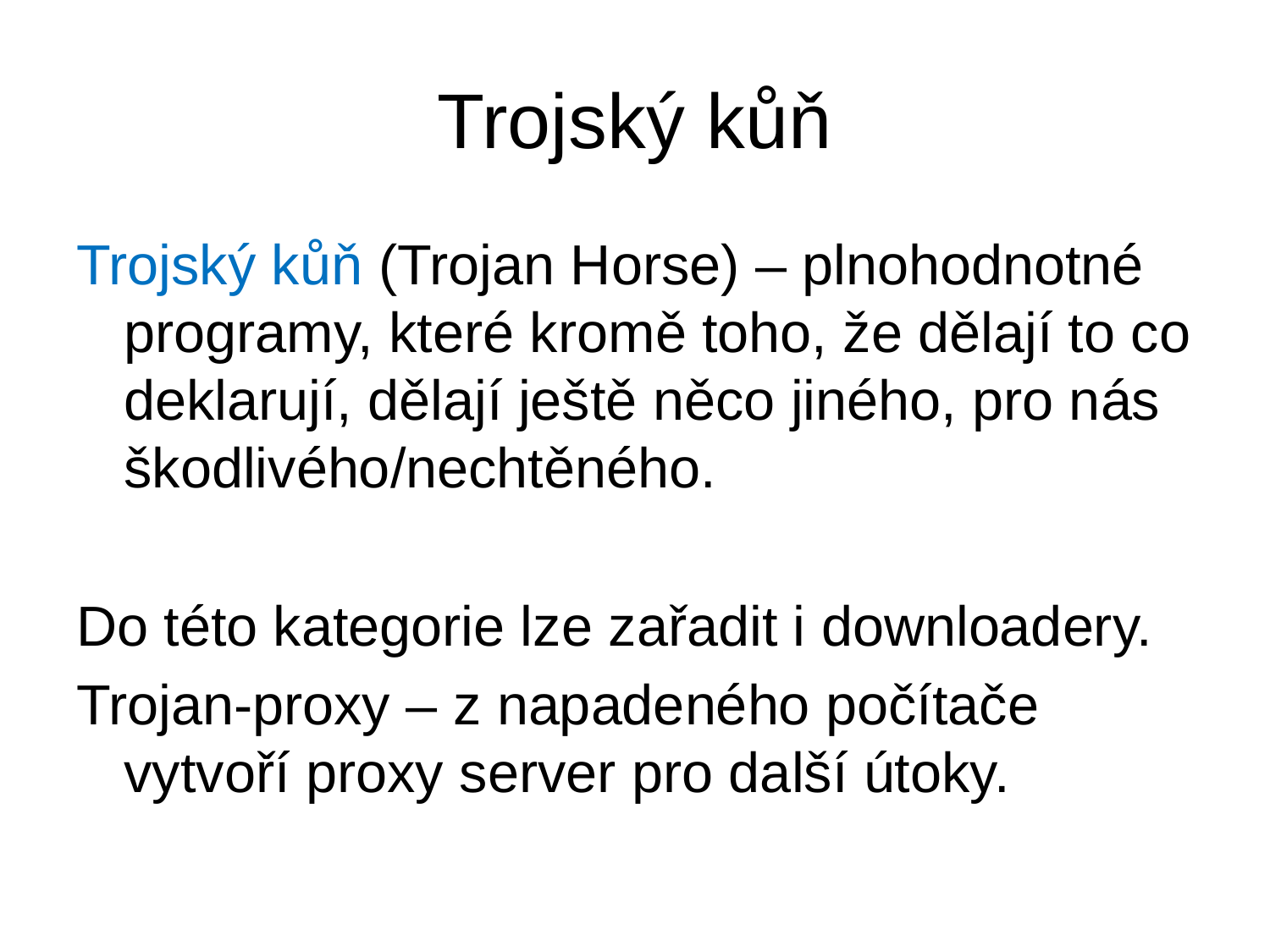

# Trojský kůň
Trojský kůň (Trojan Horse) – plnohodnotné programy, které kromě toho, že dělají to co deklarují, dělají ještě něco jiného, pro nás škodlivého/nechtěného.

Do této kategorie lze zařadit i downloadery.
Trojan-proxy – z napadeného počítače vytvoří proxy server pro další útoky.